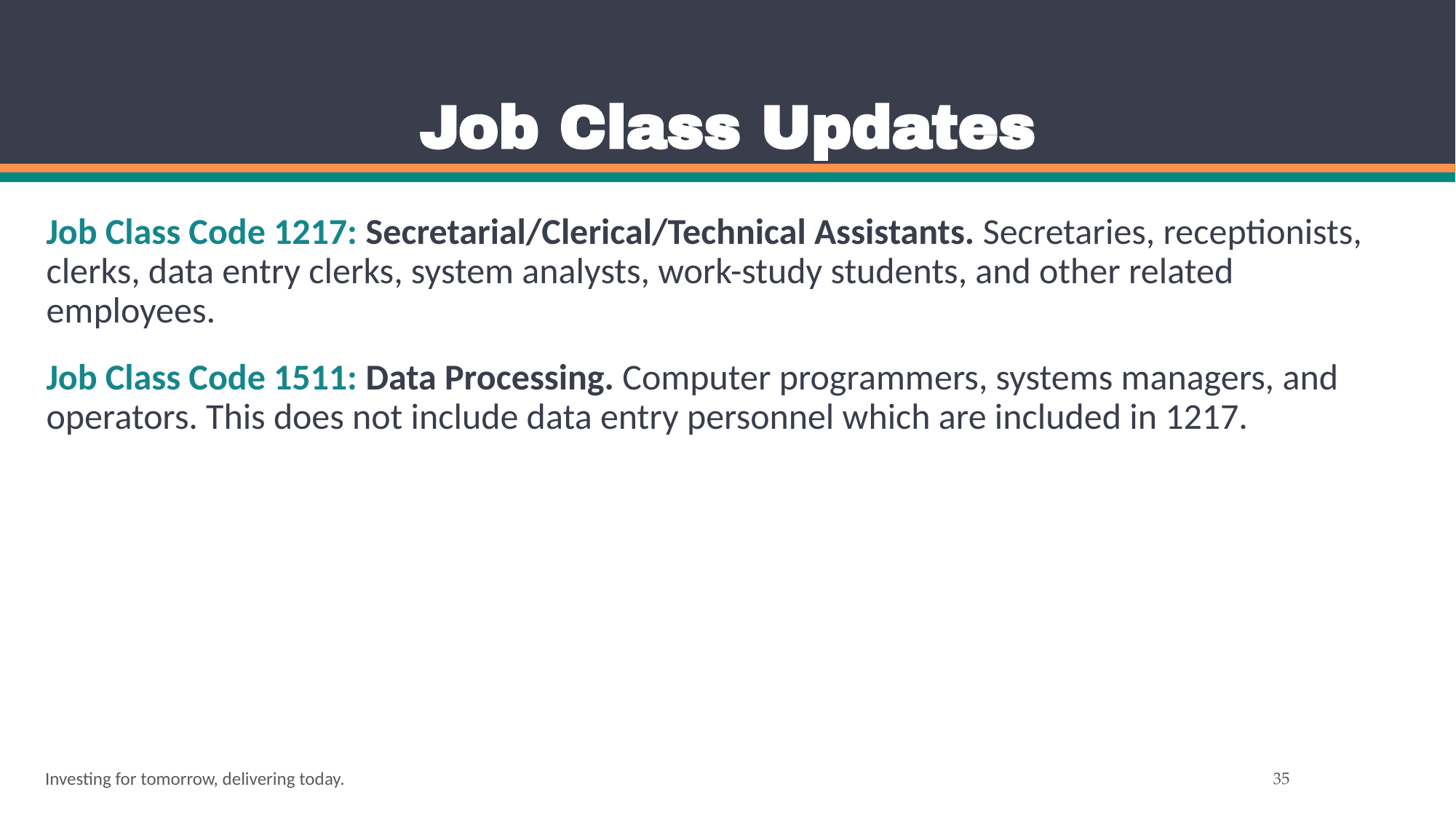

# Job Class Updates
Job Class Code 1217: Secretarial/Clerical/Technical Assistants. Secretaries, receptionists, clerks, data entry clerks, system analysts, work-study students, and other related employees.
Job Class Code 1511: Data Processing. Computer programmers, systems managers, and operators. This does not include data entry personnel which are included in 1217.

Investing for tomorrow, delivering today.
35